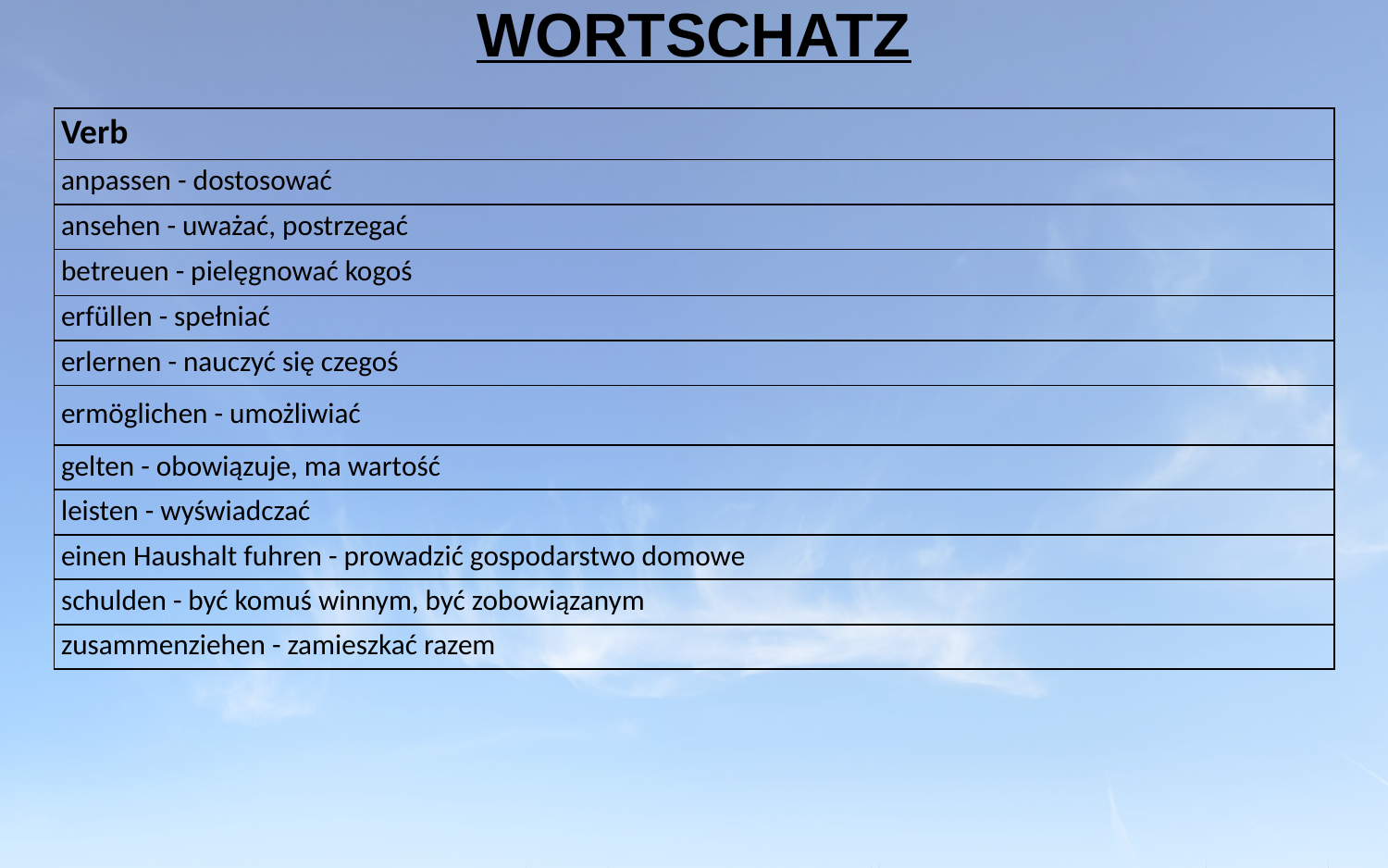

# Wortschatz
| Verb |
| --- |
| anpassen - dostosować |
| ansehen - uważać, postrzegać |
| betreuen - pielęgnować kogoś |
| erfüllen - spełniać |
| erlernen - nauczyć się czegoś |
| ermöglichen - umożliwiać |
| gelten - obowiązuje, ma wartość |
| leisten - wyświadczać |
| einen Haushalt fuhren - prowadzić gospodarstwo domowe |
| schulden - być komuś winnym, być zobowiązanym |
| zusammenziehen - zamieszkać razem |